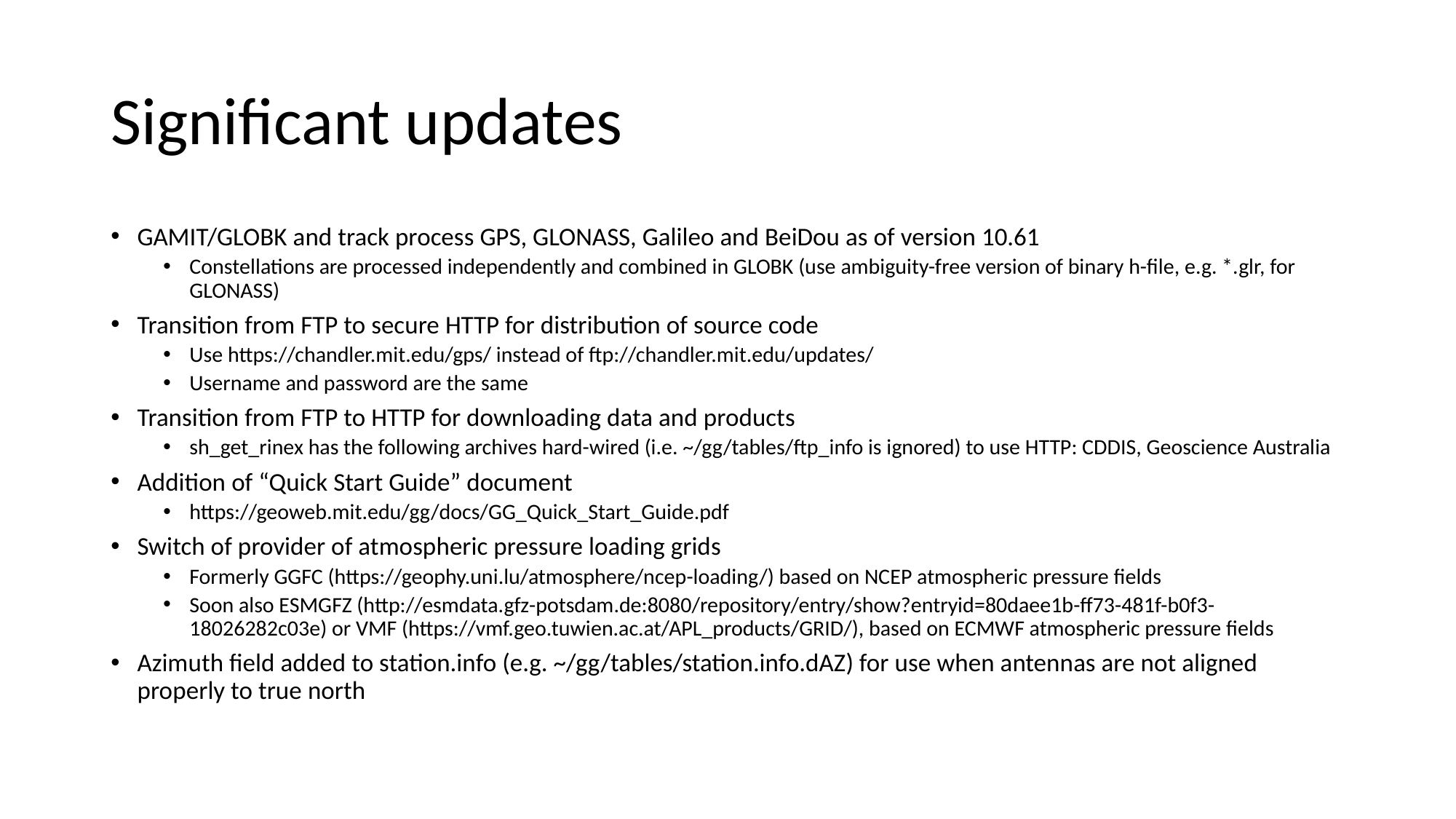

# Significant updates
GAMIT/GLOBK and track process GPS, GLONASS, Galileo and BeiDou as of version 10.61
Constellations are processed independently and combined in GLOBK (use ambiguity-free version of binary h-file, e.g. *.glr, for GLONASS)
Transition from FTP to secure HTTP for distribution of source code
Use https://chandler.mit.edu/gps/ instead of ftp://chandler.mit.edu/updates/
Username and password are the same
Transition from FTP to HTTP for downloading data and products
sh_get_rinex has the following archives hard-wired (i.e. ~/gg/tables/ftp_info is ignored) to use HTTP: CDDIS, Geoscience Australia
Addition of “Quick Start Guide” document
https://geoweb.mit.edu/gg/docs/GG_Quick_Start_Guide.pdf
Switch of provider of atmospheric pressure loading grids
Formerly GGFC (https://geophy.uni.lu/atmosphere/ncep-loading/) based on NCEP atmospheric pressure fields
Soon also ESMGFZ (http://esmdata.gfz-potsdam.de:8080/repository/entry/show?entryid=80daee1b-ff73-481f-b0f3-18026282c03e) or VMF (https://vmf.geo.tuwien.ac.at/APL_products/GRID/), based on ECMWF atmospheric pressure fields
Azimuth field added to station.info (e.g. ~/gg/tables/station.info.dAZ) for use when antennas are not aligned properly to true north